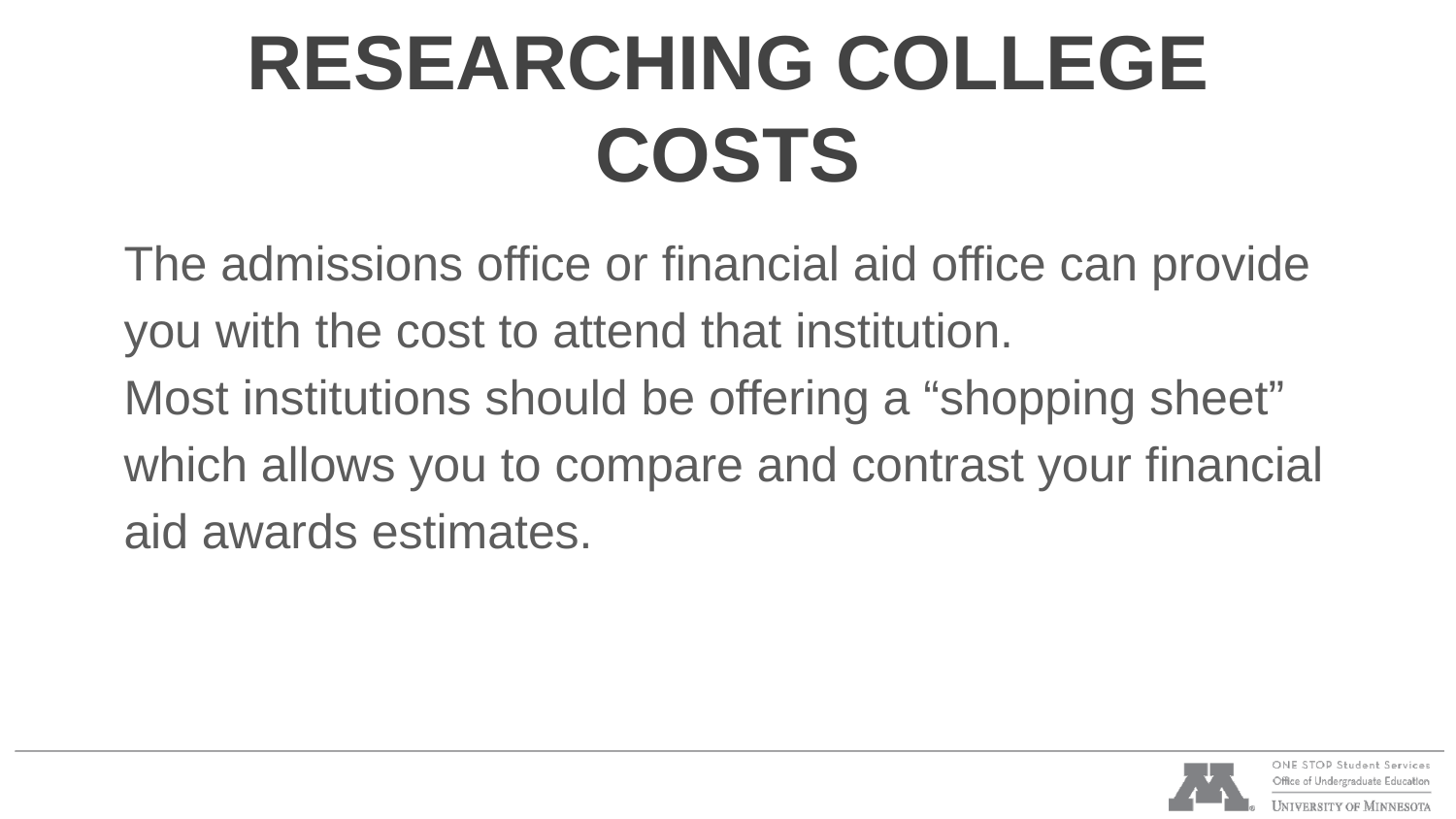

# RESEARCHING COLLEGE COSTS
The admissions office or financial aid office can provide you with the cost to attend that institution.
Most institutions should be offering a “shopping sheet” which allows you to compare and contrast your financial aid awards estimates.